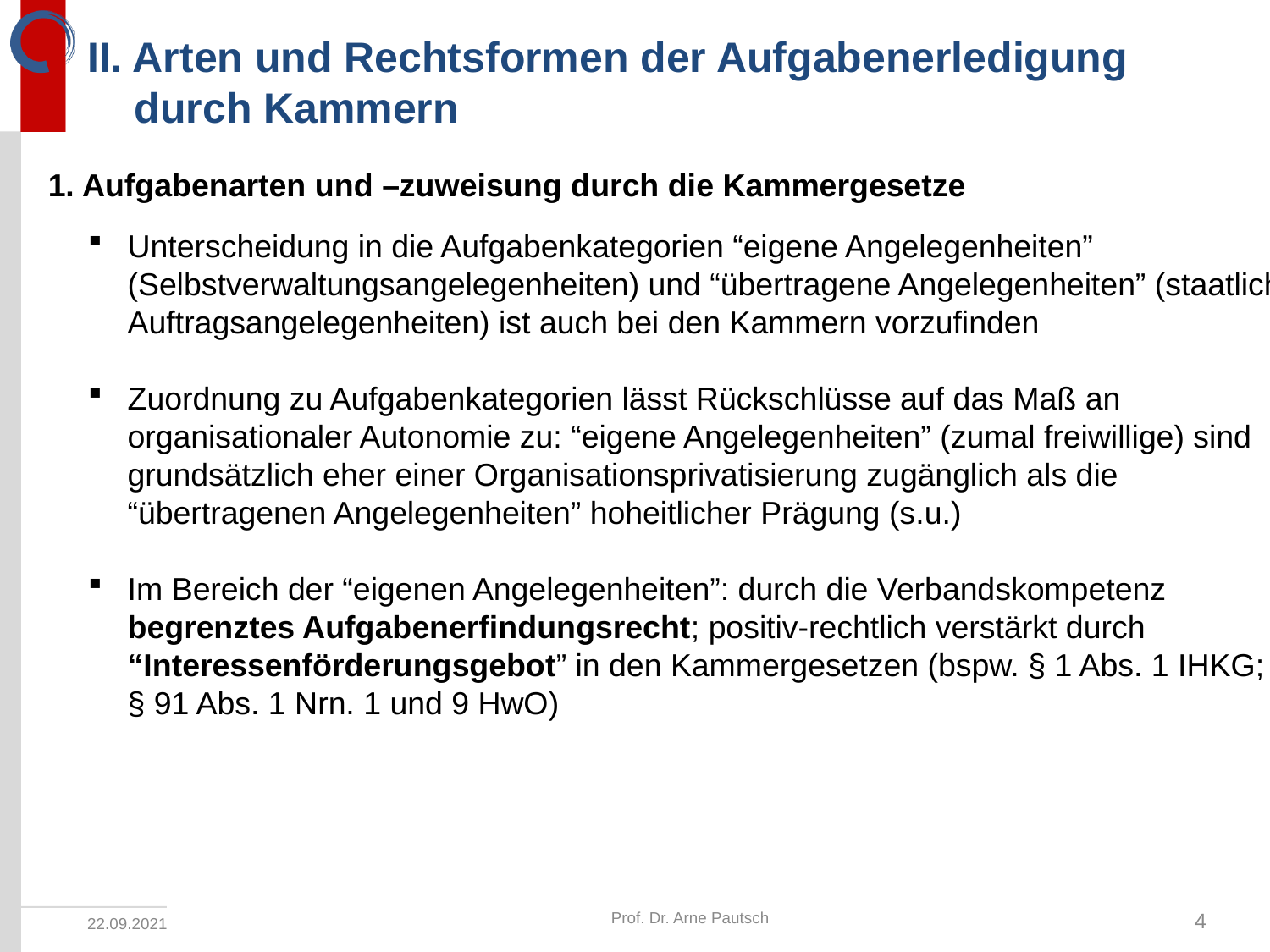

# II. Arten und Rechtsformen der Aufgabenerledigung durch Kammern
1. Aufgabenarten und –zuweisung durch die Kammergesetze
Unterscheidung in die Aufgabenkategorien “eigene Angelegenheiten” (Selbstverwaltungsangelegenheiten) und “übertragene Angelegenheiten” (staatliche Auftragsangelegenheiten) ist auch bei den Kammern vorzufinden
Zuordnung zu Aufgabenkategorien lässt Rückschlüsse auf das Maß an organisationaler Autonomie zu: “eigene Angelegenheiten” (zumal freiwillige) sind grundsätzlich eher einer Organisationsprivatisierung zugänglich als die “übertragenen Angelegenheiten” hoheitlicher Prägung (s.u.)

Im Bereich der “eigenen Angelegenheiten”: durch die Verbandskompetenz begrenztes Aufgabenerfindungsrecht; positiv-rechtlich verstärkt durch
“Interessenförderungsgebot” in den Kammergesetzen (bspw. § 1 Abs. 1 IHKG;
§ 91 Abs. 1 Nrn. 1 und 9 HwO)
Prof. Dr. Arne Pautsch
4
22.09.2021